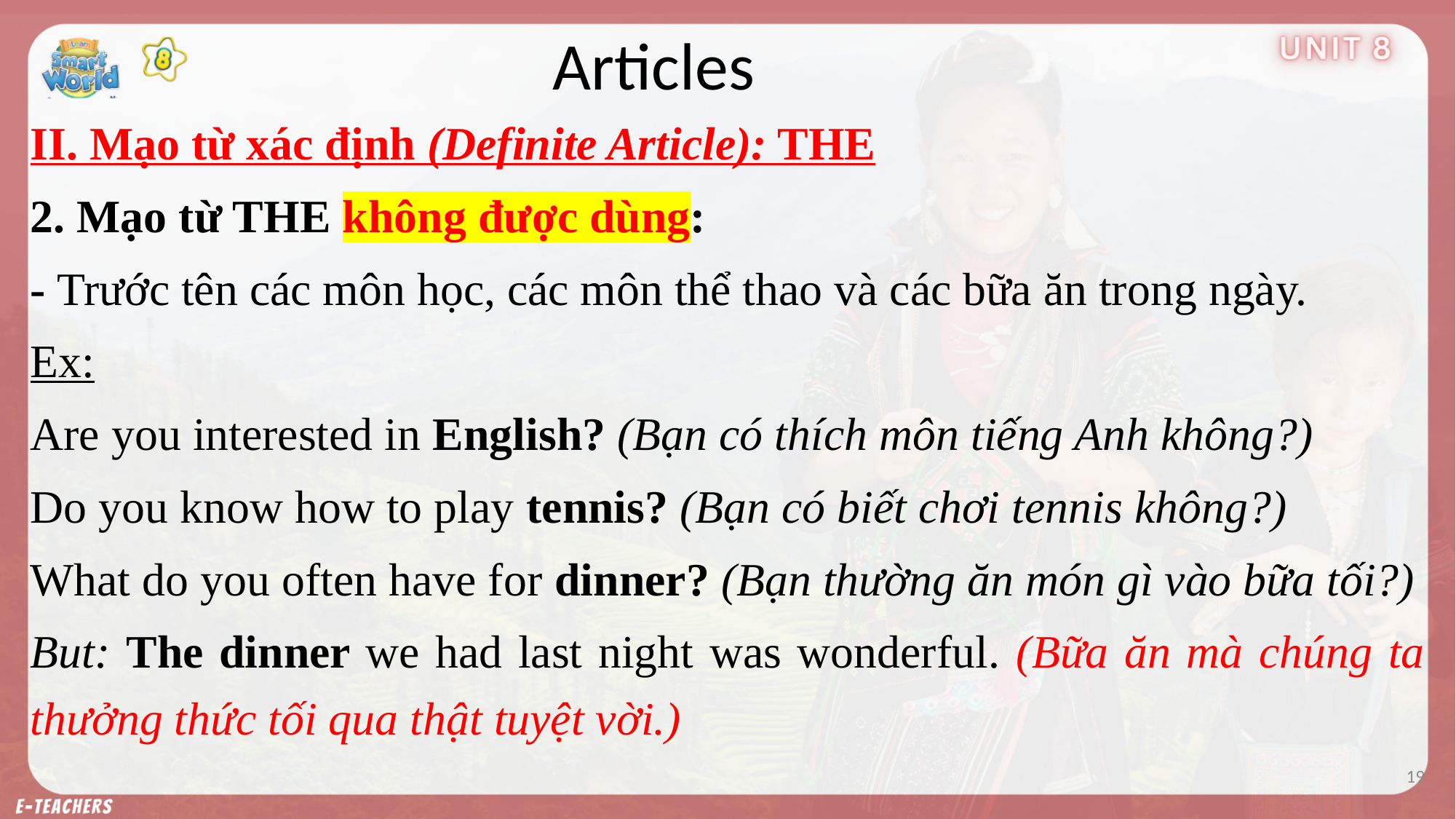

Articles
II. Mạo từ xác định (Definite Article): THE
2. Mạo từ THE không được dùng:
- Trước tên các môn học, các môn thể thao và các bữa ăn trong ngày.
Ex:
Are you interested in English? (Bạn có thích môn tiếng Anh không?)
Do you know how to play tennis? (Bạn có biết chơi tennis không?)
What do you often have for dinner? (Bạn thường ăn món gì vào bữa tối?)
But: The dinner we had last night was wonderful. (Bữa ăn mà chúng ta thưởng thức tối qua thật tuyệt vời.)

19